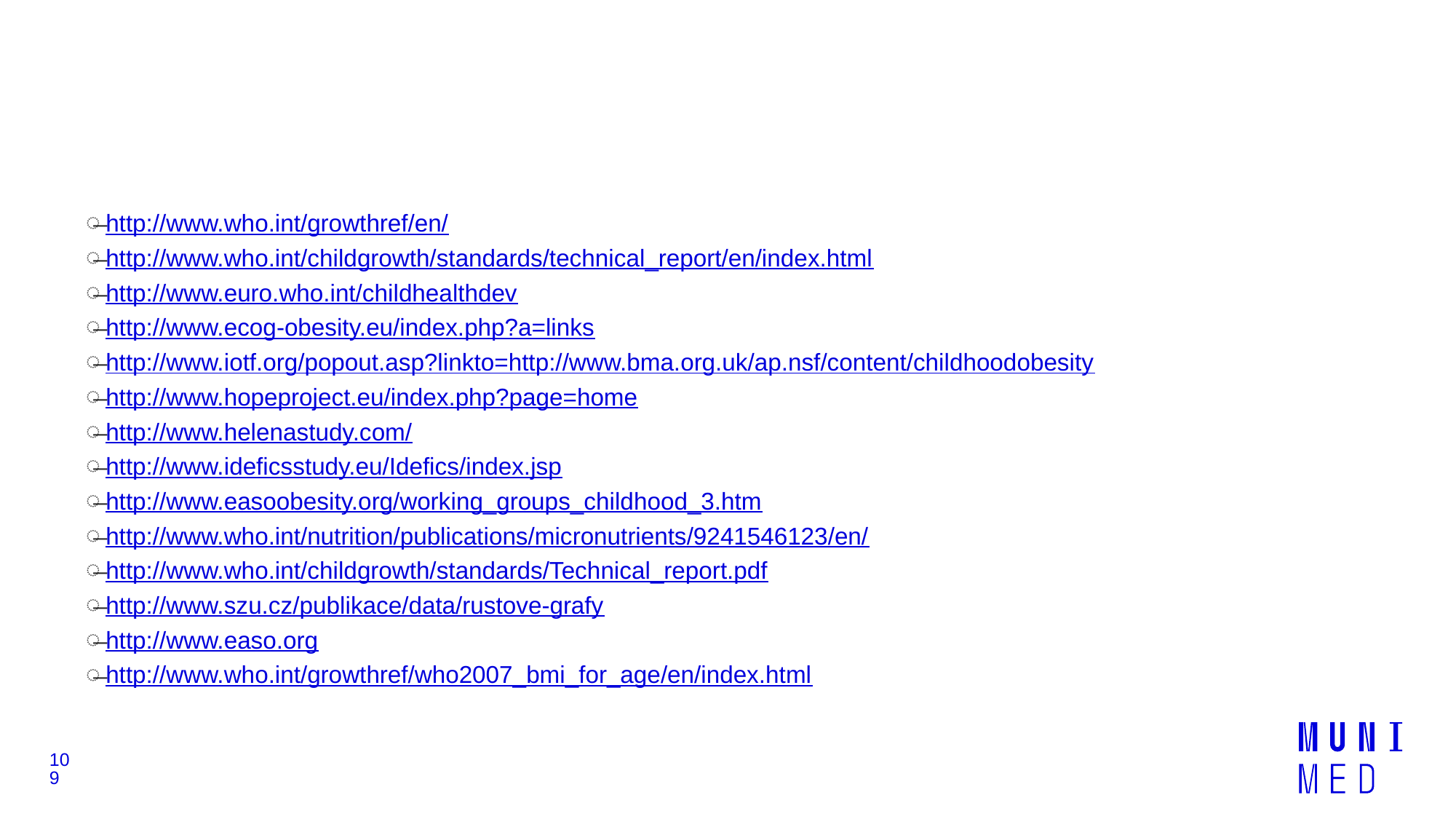

#
http://www.who.int/growthref/en/
http://www.who.int/childgrowth/standards/technical_report/en/index.html
http://www.euro.who.int/childhealthdev
http://www.ecog-obesity.eu/index.php?a=links
http://www.iotf.org/popout.asp?linkto=http://www.bma.org.uk/ap.nsf/content/childhoodobesity
http://www.hopeproject.eu/index.php?page=home
http://www.helenastudy.com/
http://www.ideficsstudy.eu/Idefics/index.jsp
http://www.easoobesity.org/working_groups_childhood_3.htm
http://www.who.int/nutrition/publications/micronutrients/9241546123/en/
http://www.who.int/childgrowth/standards/Technical_report.pdf
http://www.szu.cz/publikace/data/rustove-grafy
http://www.easo.org
http://www.who.int/growthref/who2007_bmi_for_age/en/index.html

109